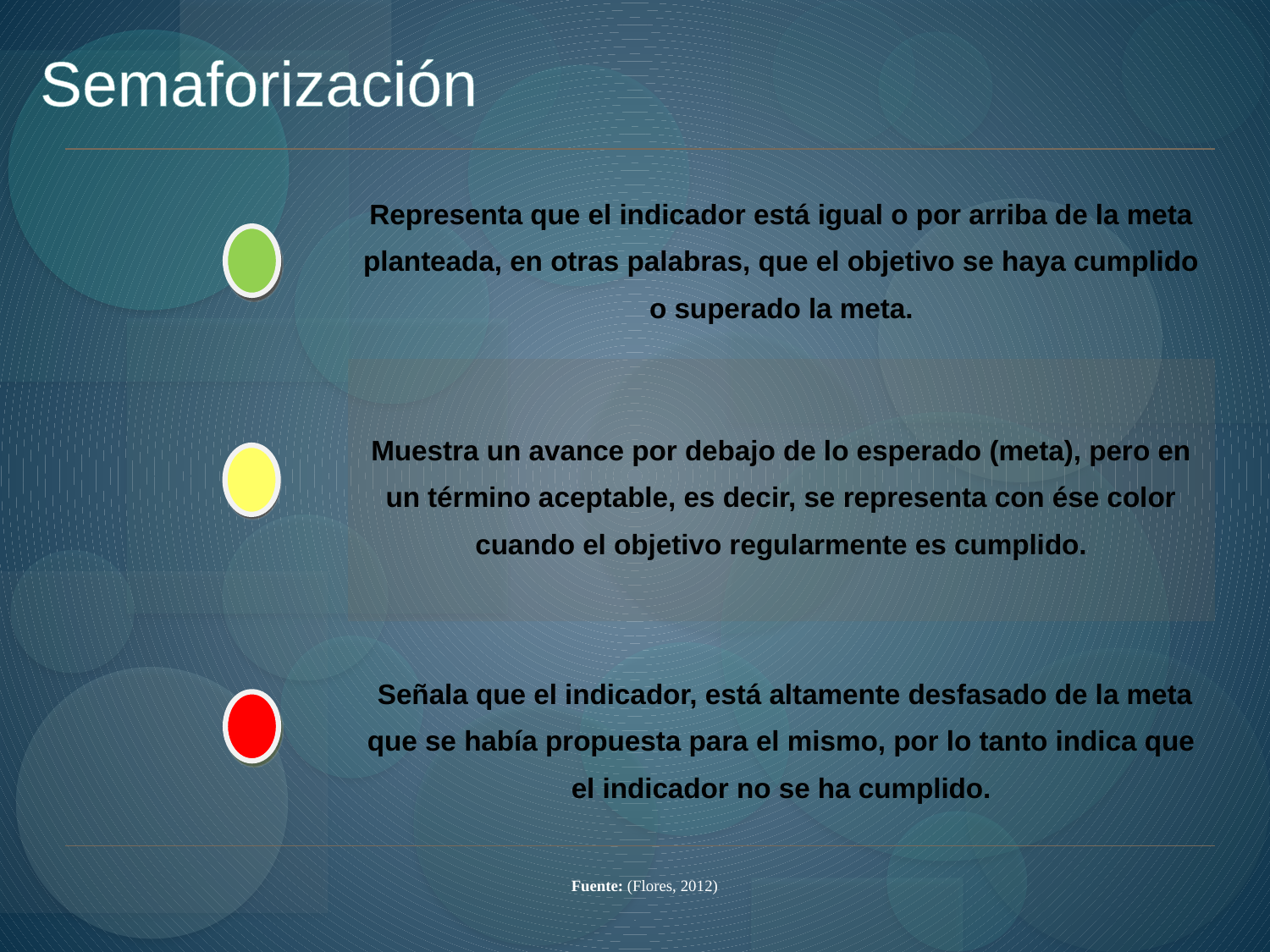

Semaforización
|  | Representa que el indicador está igual o por arriba de la meta planteada, en otras palabras, que el objetivo se haya cumplido o superado la meta. |
| --- | --- |
|  | Muestra un avance por debajo de lo esperado (meta), pero en un término aceptable, es decir, se representa con ése color cuando el objetivo regularmente es cumplido. |
|  | Señala que el indicador, está altamente desfasado de la meta que se había propuesta para el mismo, por lo tanto indica que el indicador no se ha cumplido. |

Fuente: (Flores, 2012)